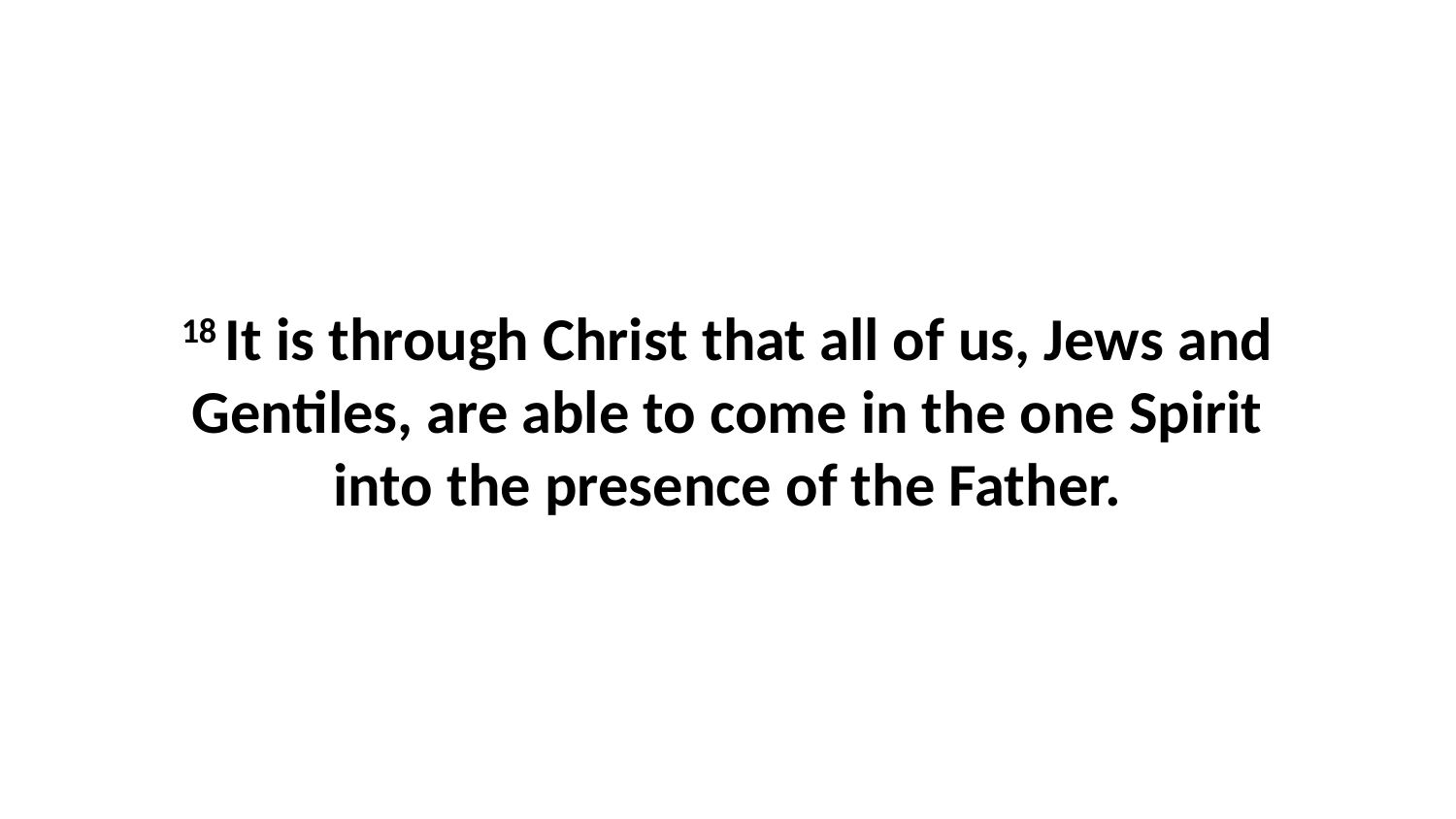

18 It is through Christ that all of us, Jews and Gentiles, are able to come in the one Spirit into the presence of the Father.